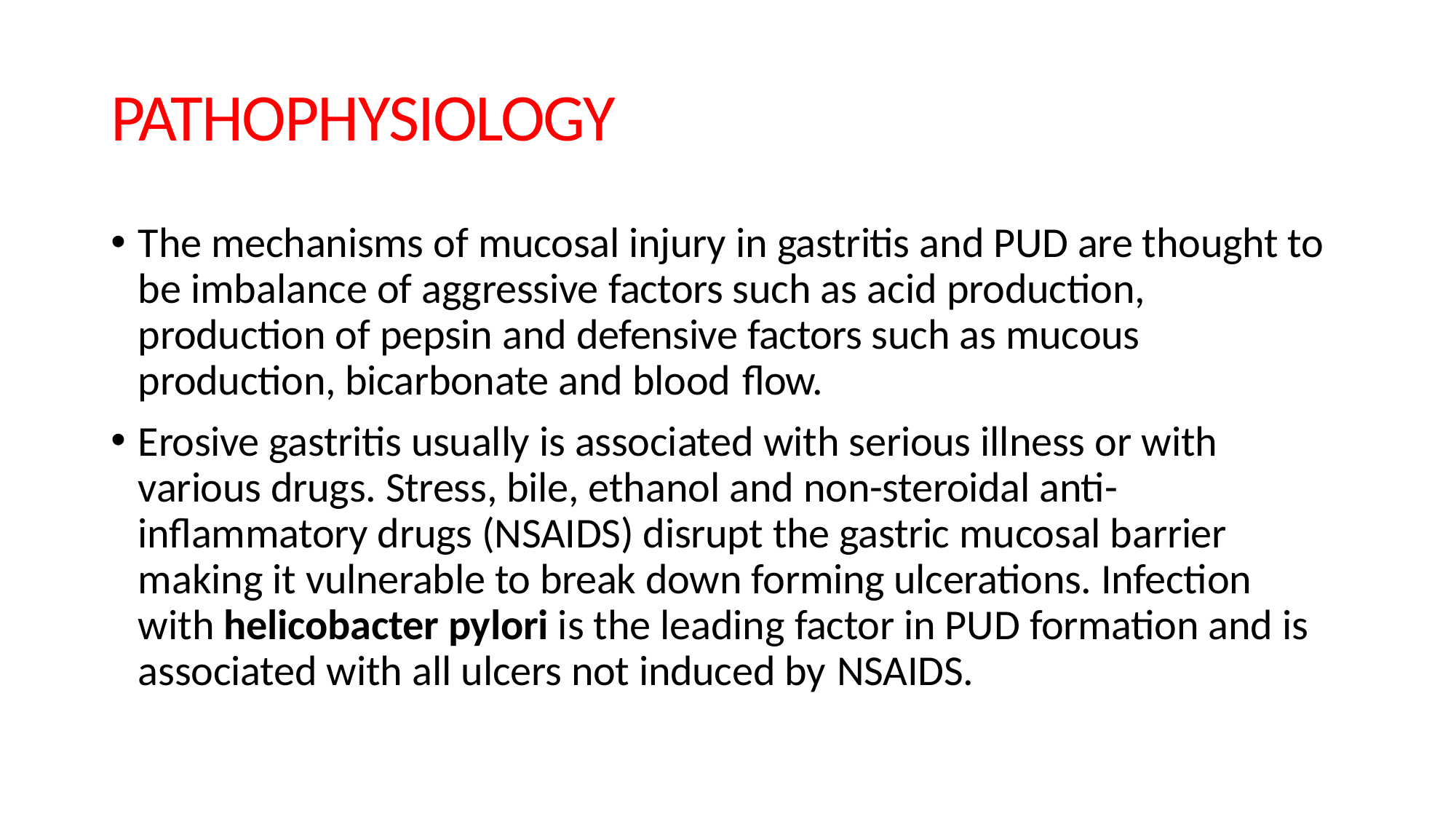

# PATHOPHYSIOLOGY
The mechanisms of mucosal injury in gastritis and PUD are thought to  be imbalance of aggressive factors such as acid production,  production of pepsin and defensive factors such as mucous  production, bicarbonate and blood flow.
Erosive gastritis usually is associated with serious illness or with  various drugs. Stress, bile, ethanol and non-steroidal anti-  inflammatory drugs (NSAIDS) disrupt the gastric mucosal barrier  making it vulnerable to break down forming ulcerations. Infection  with helicobacter pylori is the leading factor in PUD formation and is  associated with all ulcers not induced by NSAIDS.